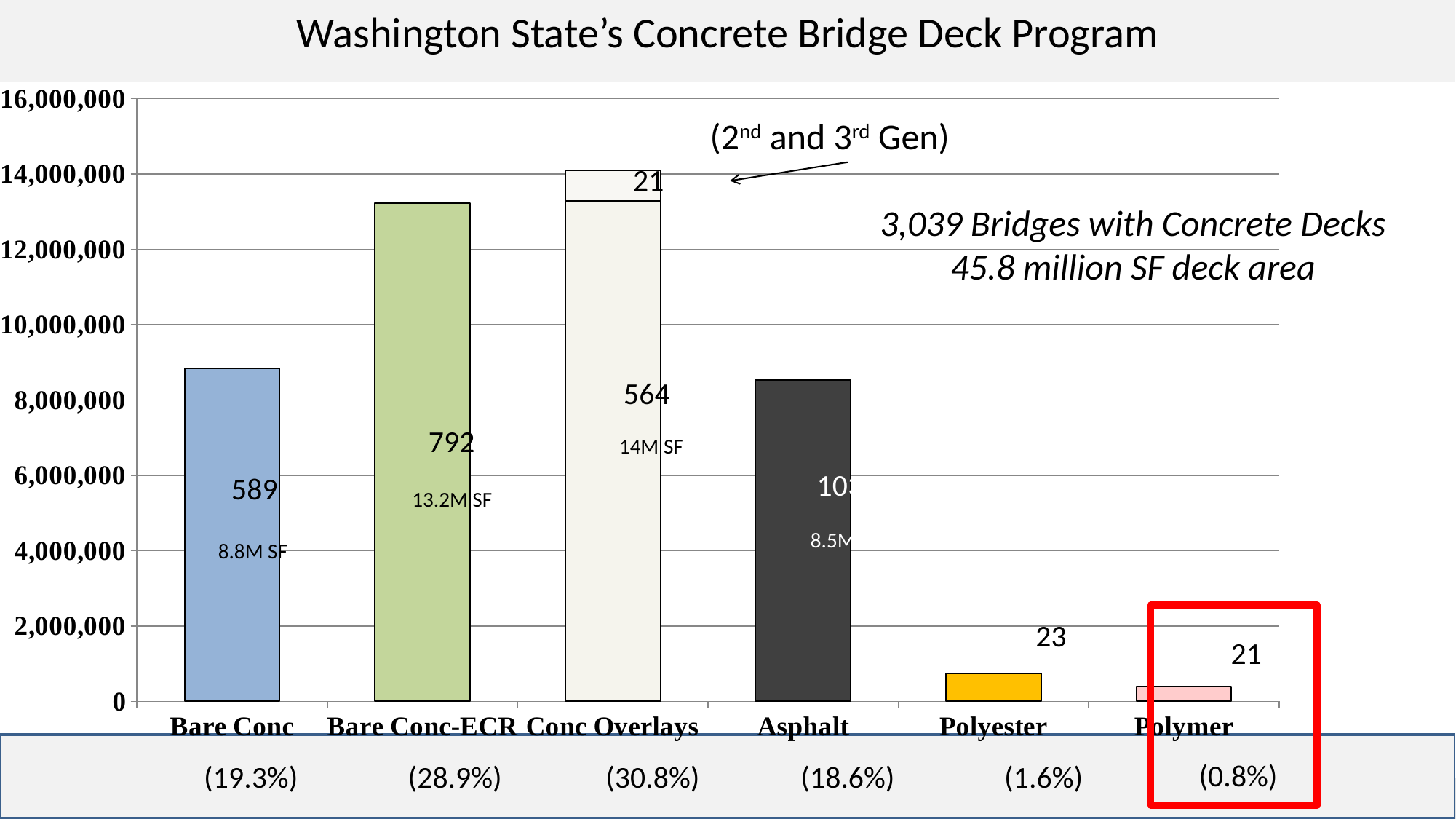

Washington State’s Concrete Bridge Deck Program

### Chart

| Category | Deck Area |  |  |  |
|---|---|---|---|---|
| Bare Conc | 8845361.0 | None | None | None |
| Bare Conc-ECR | 13219991.0 | None | None | None |
| Conc Overlays | 13278192.0 | 816351.0 | None | None |
| Asphalt | 8521431.0 | None | None | None |
| Polyester | 742661.0 | None | None | None |
| Polymer | 388783.0 | None | None | None |
(2nd and 3rd Gen)
21
3,039 Bridges with Concrete Decks
45.8 million SF deck area
564
792
14M SF
1030
589
13.2M SF
8.5M SF
8.8M SF

23
21

(0.8%)
(1.6%)
(19.3%)
(28.9%)
(30.8%)
(18.6%)